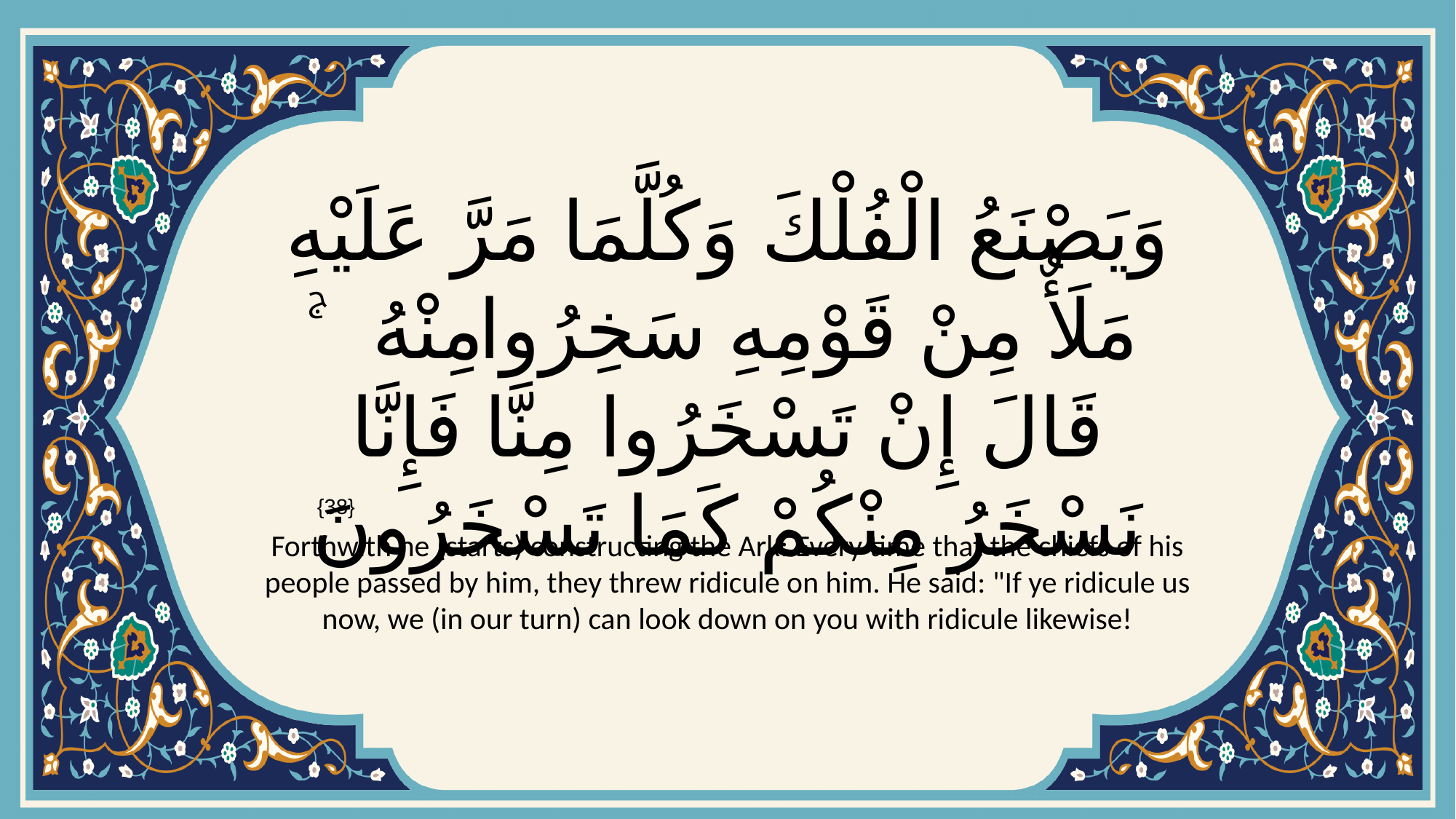

# وَيَصْنَعُ الْفُلْكَ وَكُلَّمَا مَرَّ عَلَيْهِ مَلَأٌ مِنْ قَوْمِهِ سَخِرُوا مِنْهُ ۚ قَالَ إِنْ تَسْخَرُوا مِنَّا فَإِنَّا نَسْخَرُ مِنْكُمْ كَمَا تَسْخَرُونَ
{38}
Forthwith he (starts) constructing the Ark: Every time that the chiefs of his people passed by him, they threw ridicule on him. He said: "If ye ridicule us now, we (in our turn) can look down on you with ridicule likewise!